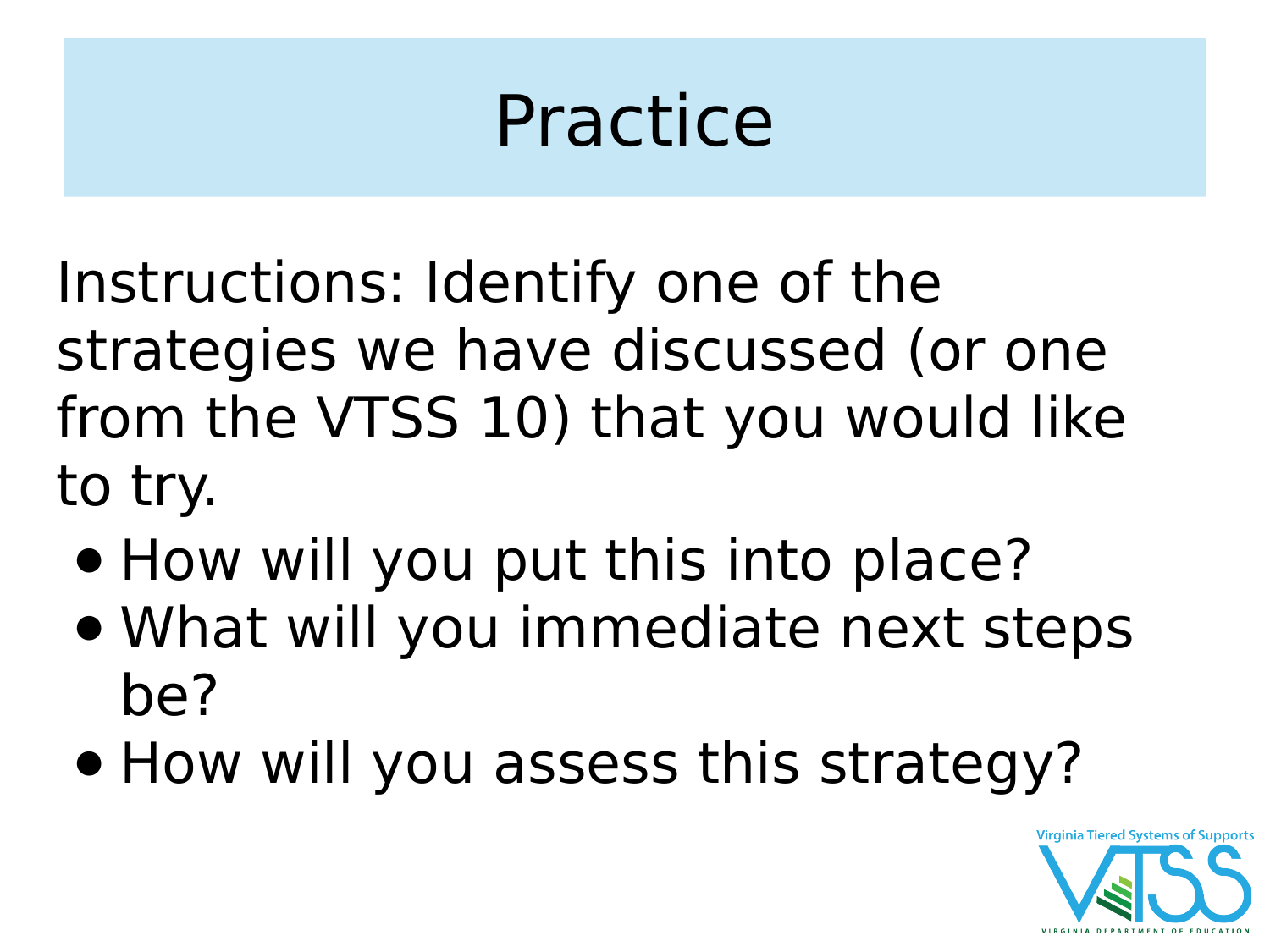

# Practice
Instructions: Identify one of the strategies we have discussed (or one from the VTSS 10) that you would like to try.
How will you put this into place?
What will you immediate next steps be?
How will you assess this strategy?